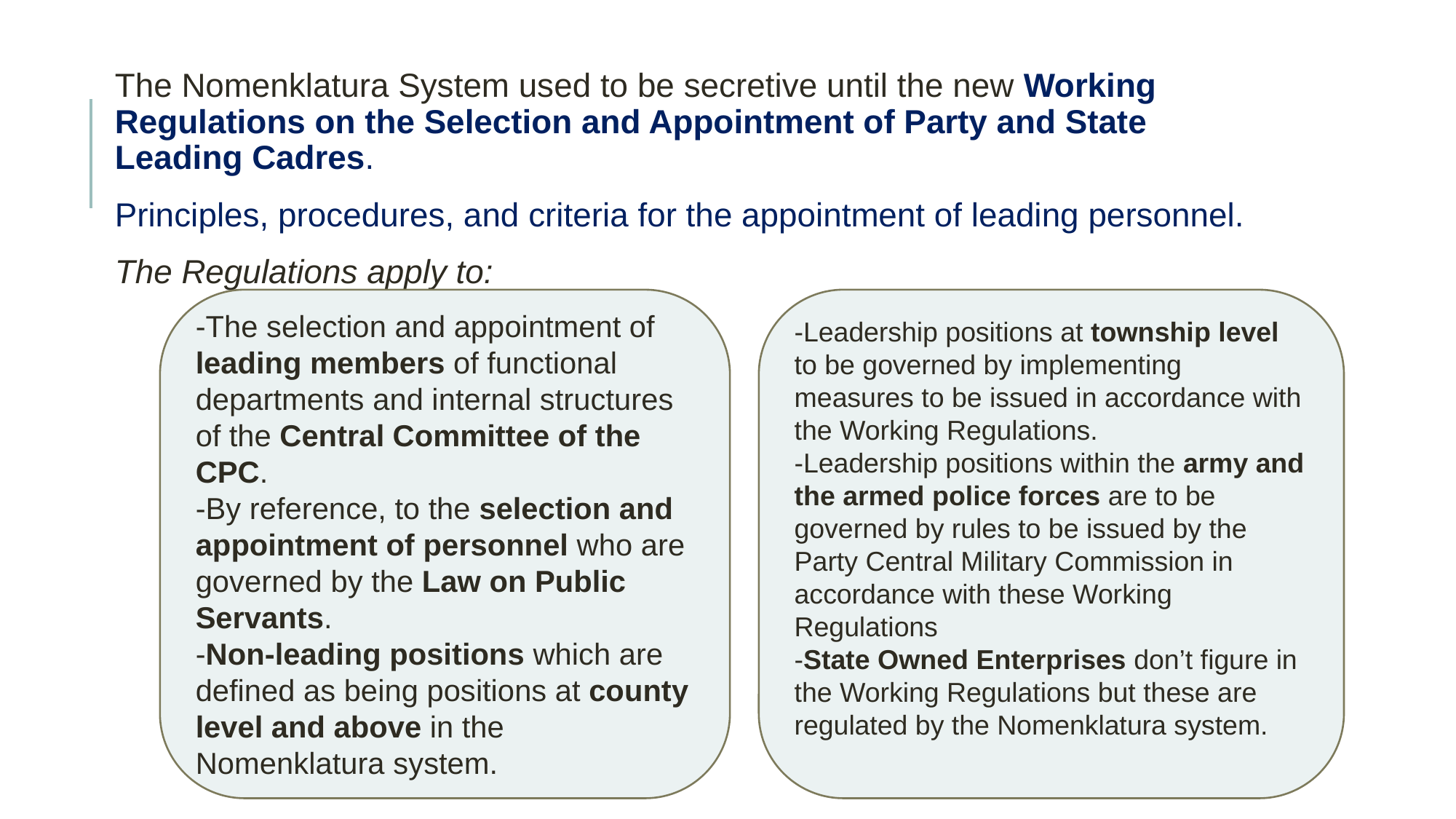

The Nomenklatura System used to be secretive until the new Working Regulations on the Selection and Appointment of Party and State Leading Cadres.
Principles, procedures, and criteria for the appointment of leading personnel.
The Regulations apply to:

-The selection and appointment of leading members of functional departments and internal structures of the Central Committee of the CPC.
-By reference, to the selection and appointment of personnel who are governed by the Law on Public Servants.
-Non-leading positions which are defined as being positions at county level and above in the Nomenklatura system.
-Leadership positions at township level to be governed by implementing measures to be issued in accordance with the Working Regulations.
-Leadership positions within the army and the armed police forces are to be governed by rules to be issued by the Party Central Military Commission in accordance with these Working Regulations
-State Owned Enterprises don’t figure in the Working Regulations but these are regulated by the Nomenklatura system.